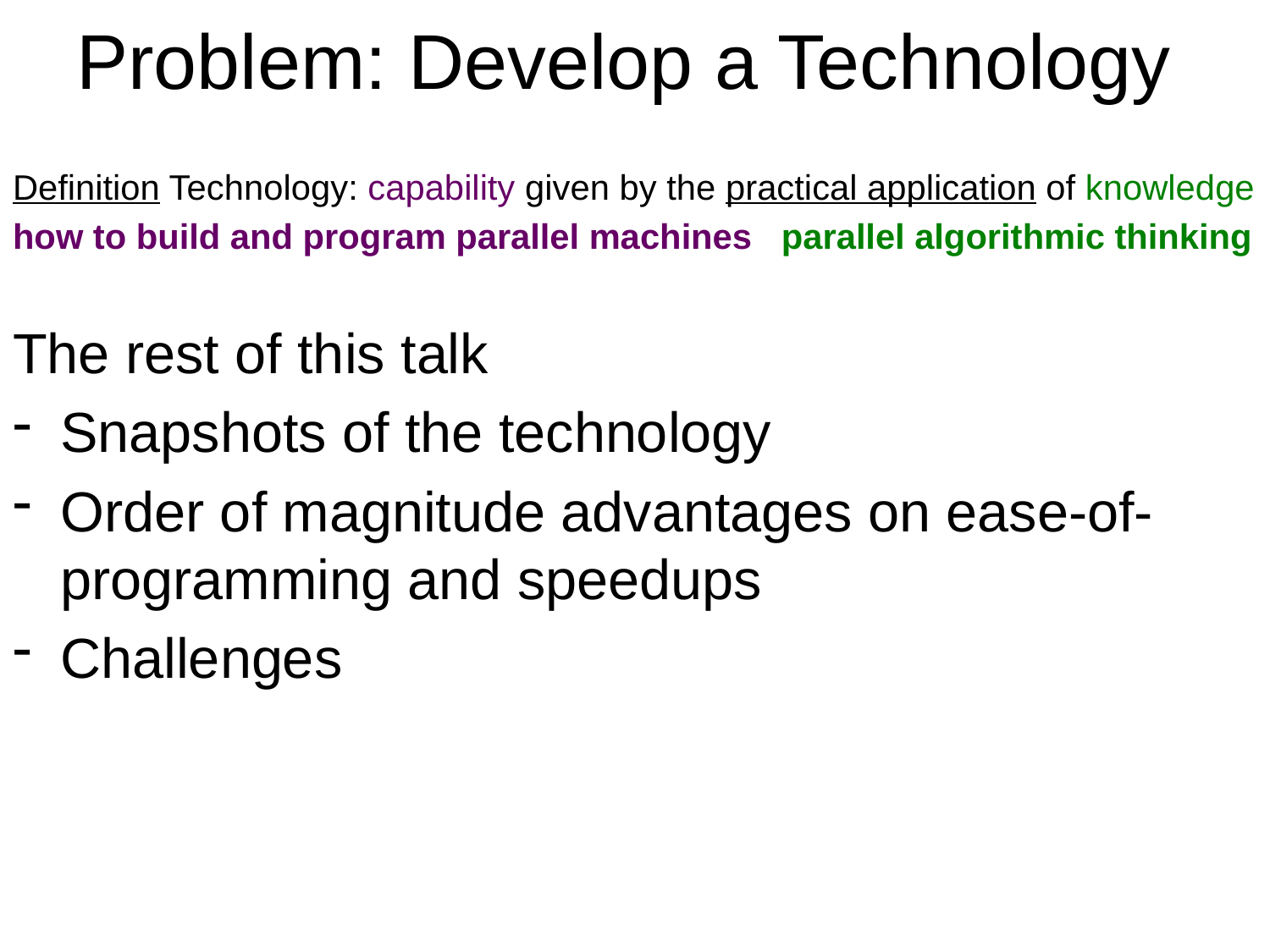

# Problem: Develop a Technology
Definition Technology: capability given by the practical application of knowledge
how to build and program parallel machines   parallel algorithmic thinking

The rest of this talk
Snapshots of the technology
Order of magnitude advantages on ease-of-programming and speedups
Challenges